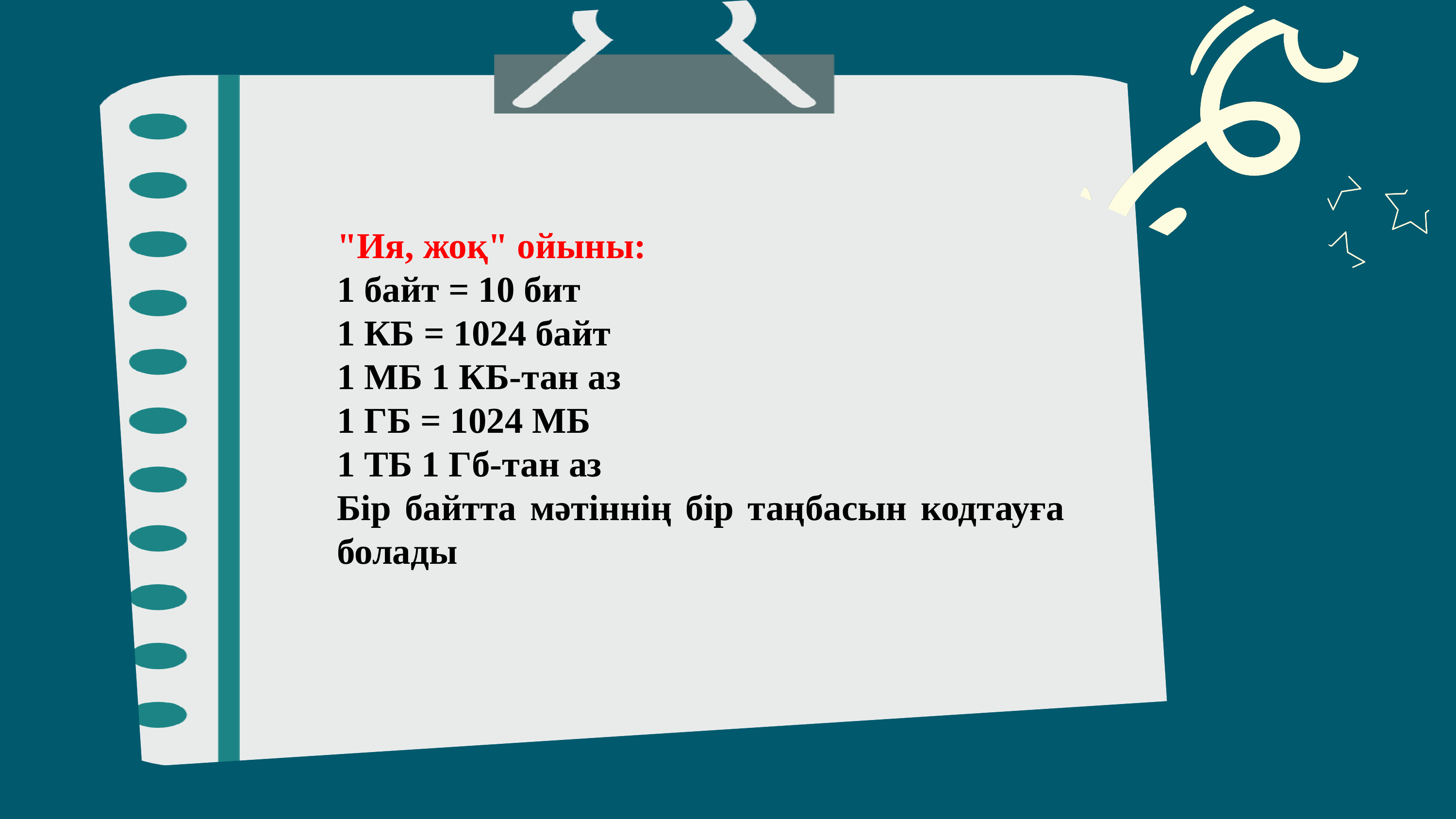

"Ия, жоқ" ойыны:
1 байт = 10 бит
1 КБ = 1024 байт
1 МБ 1 КБ-тан аз
1 ГБ = 1024 МБ
1 ТБ 1 Гб-тан аз
Бір байтта мәтіннің бір таңбасын кодтауға болады